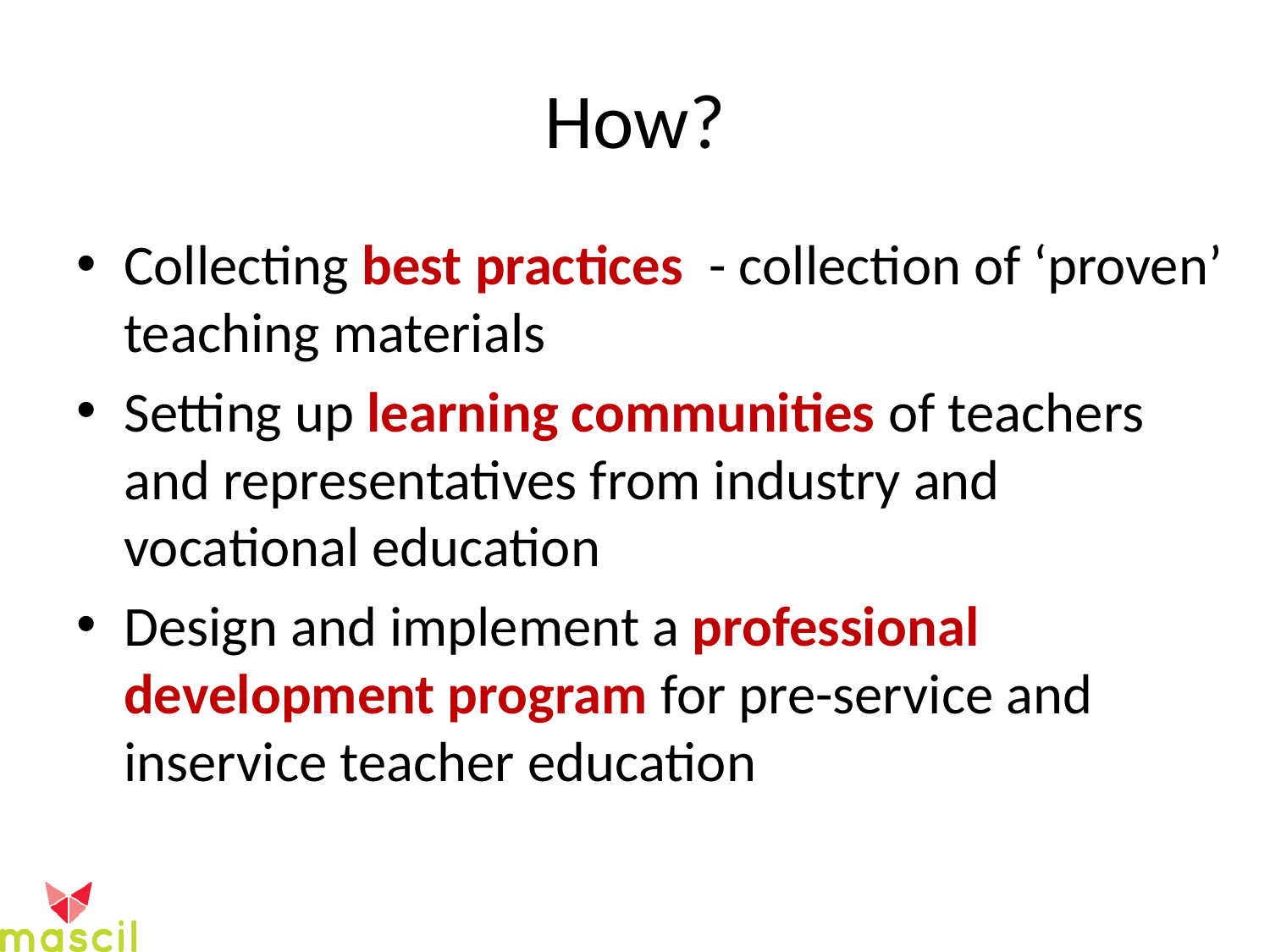

# How?
Collecting best practices  - collection of ‘proven’ teaching materials
Setting up learning communities of teachers and representatives from industry and vocational education
Design and implement a professional development program for pre-service and inservice teacher education